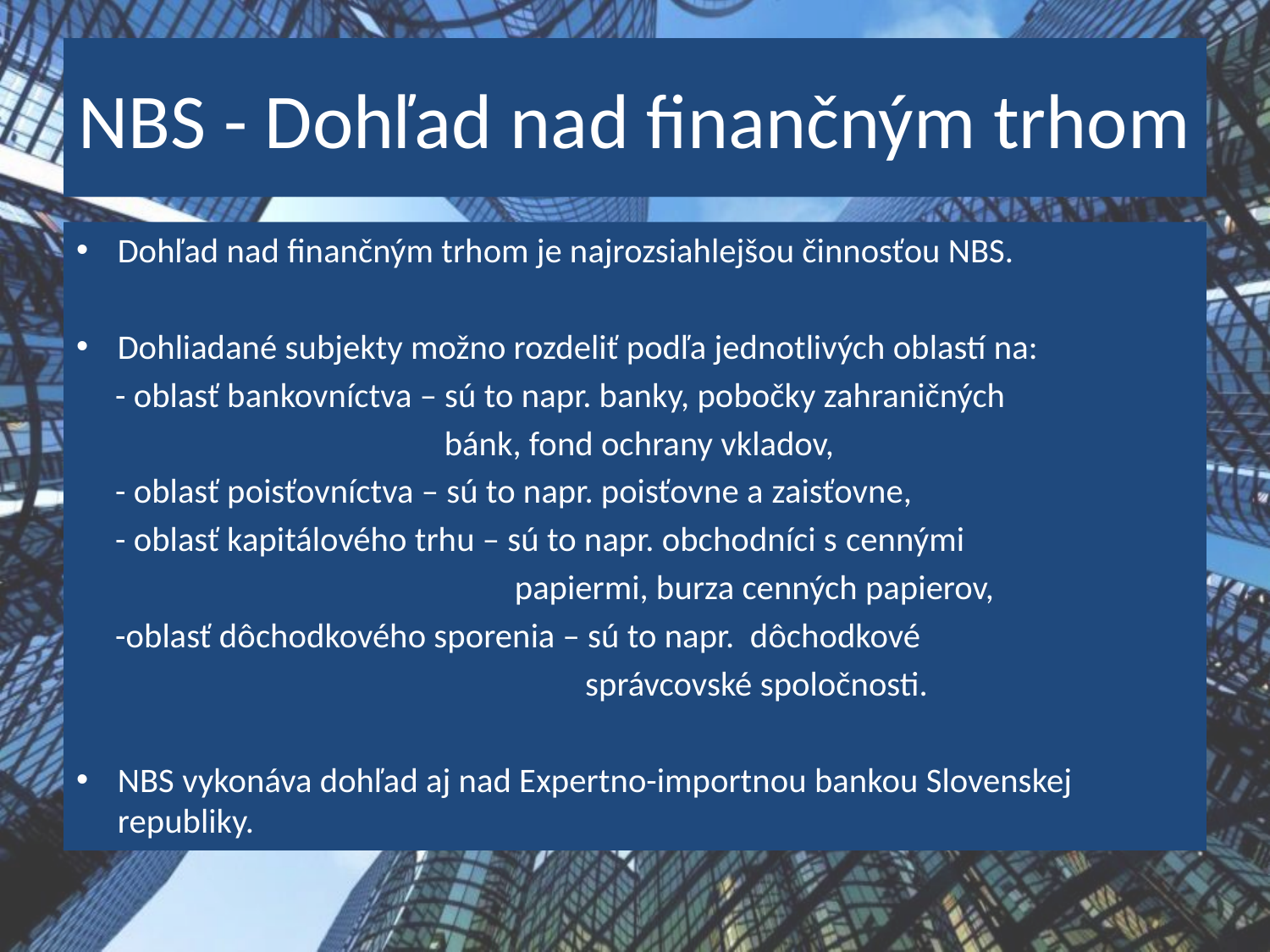

# NBS - Dohľad nad finančným trhom
Dohľad nad finančným trhom je najrozsiahlejšou činnosťou NBS.

Dohliadané subjekty možno rozdeliť podľa jednotlivých oblastí na:
     - oblasť bankovníctva – sú to napr. banky, pobočky zahraničných
                                               bánk, fond ochrany vkladov,
     - oblasť poisťovníctva – sú to napr. poisťovne a zaisťovne,
     - oblasť kapitálového trhu – sú to napr. obchodníci s cennými
                                                        papiermi, burza cenných papierov,
     -oblasť dôchodkového sporenia – sú to napr.  dôchodkové
                                                                 správcovské spoločnosti.

NBS vykonáva dohľad aj nad Expertno-importnou bankou Slovenskej republiky.